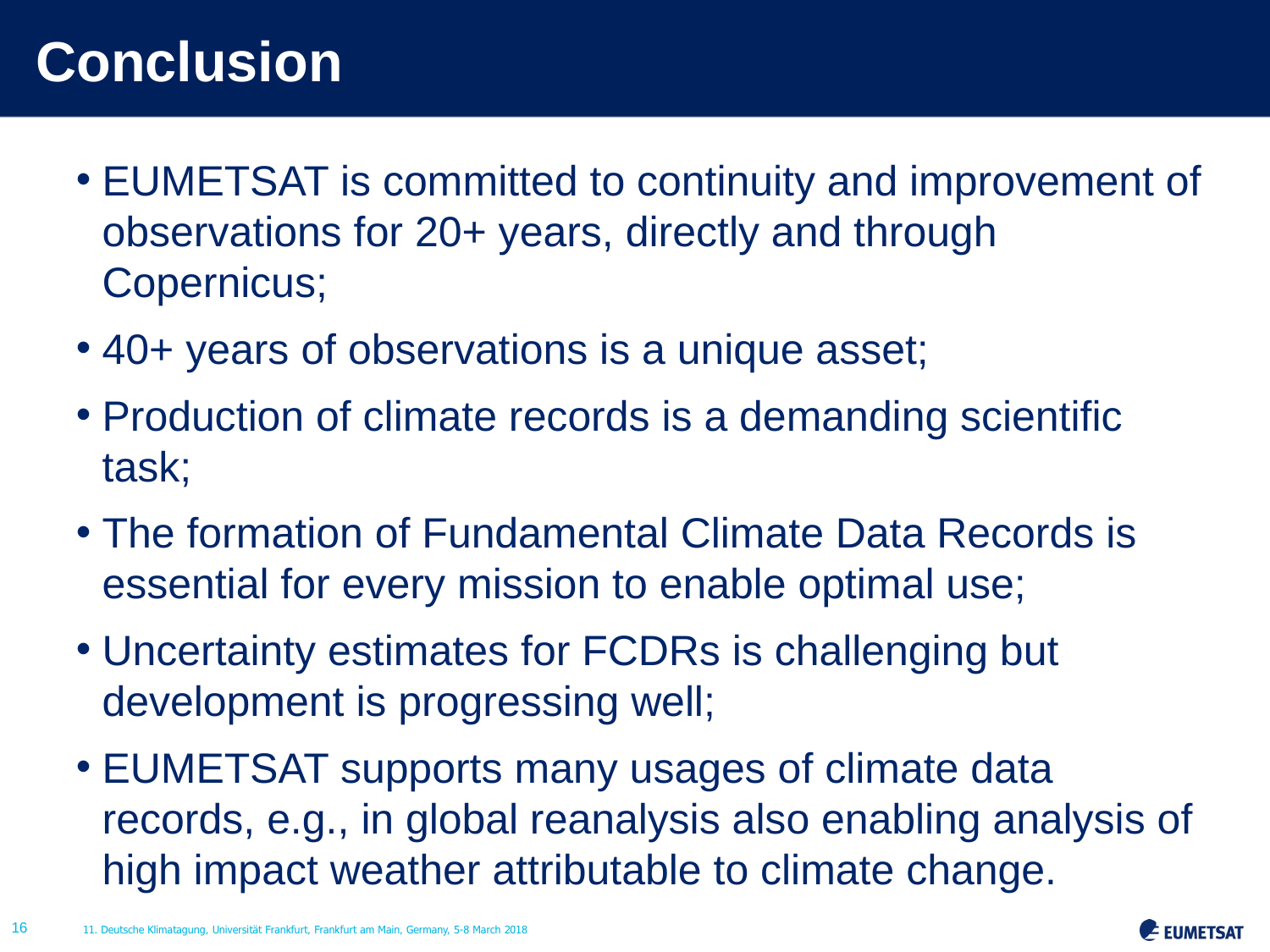

# Conclusion
EUMETSAT is committed to continuity and improvement of observations for 20+ years, directly and through Copernicus;
40+ years of observations is a unique asset;
Production of climate records is a demanding scientific task;
The formation of Fundamental Climate Data Records is essential for every mission to enable optimal use;
Uncertainty estimates for FCDRs is challenging but development is progressing well;
EUMETSAT supports many usages of climate data records, e.g., in global reanalysis also enabling analysis of high impact weather attributable to climate change.